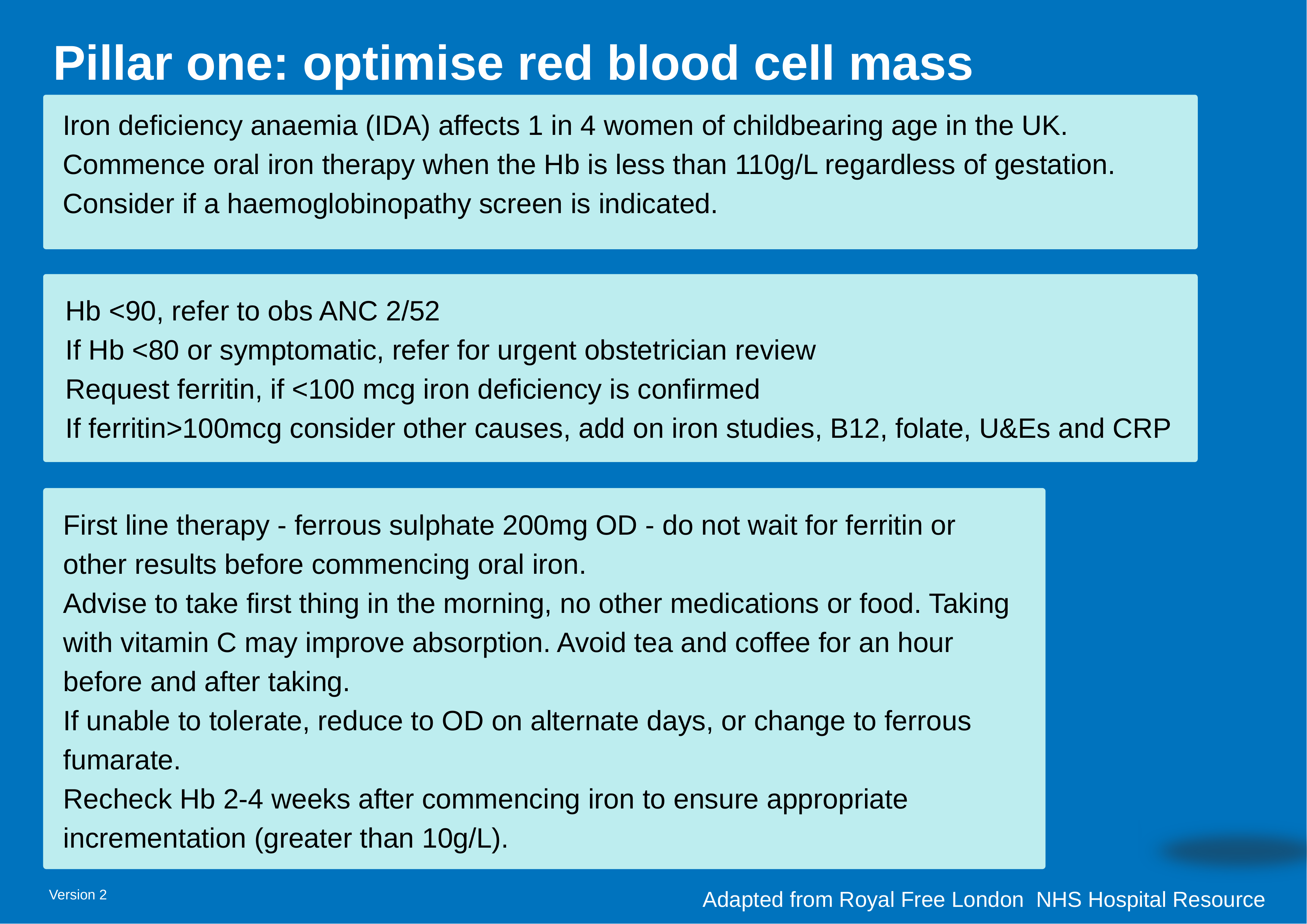

Pillar one: optimise red blood cell mass

Iron deficiency anaemia (IDA) affects 1 in 4 women of childbearing age in the UK.
Commence oral iron therapy when the Hb is less than 110g/L regardless of gestation.
Consider if a haemoglobinopathy screen is indicated.

Hb <90, refer to obs ANC 2/52
If Hb <80 or symptomatic, refer for urgent obstetrician review
Request ferritin, if <100 mcg iron deficiency is confirmed
If ferritin>100mcg consider other causes, add on iron studies, B12, folate, U&Es and CRP

First line therapy - ferrous sulphate 200mg OD - do not wait for ferritin or other results before commencing oral iron.
Advise to take first thing in the morning, no other medications or food. Taking with vitamin C may improve absorption. Avoid tea and coffee for an hour before and after taking.
If unable to tolerate, reduce to OD on alternate days, or change to ferrous fumarate.
Recheck Hb 2-4 weeks after commencing iron to ensure appropriate incrementation (greater than 10g/L).

Adapted from Royal Free London  NHS Hospital Resource
Version 2